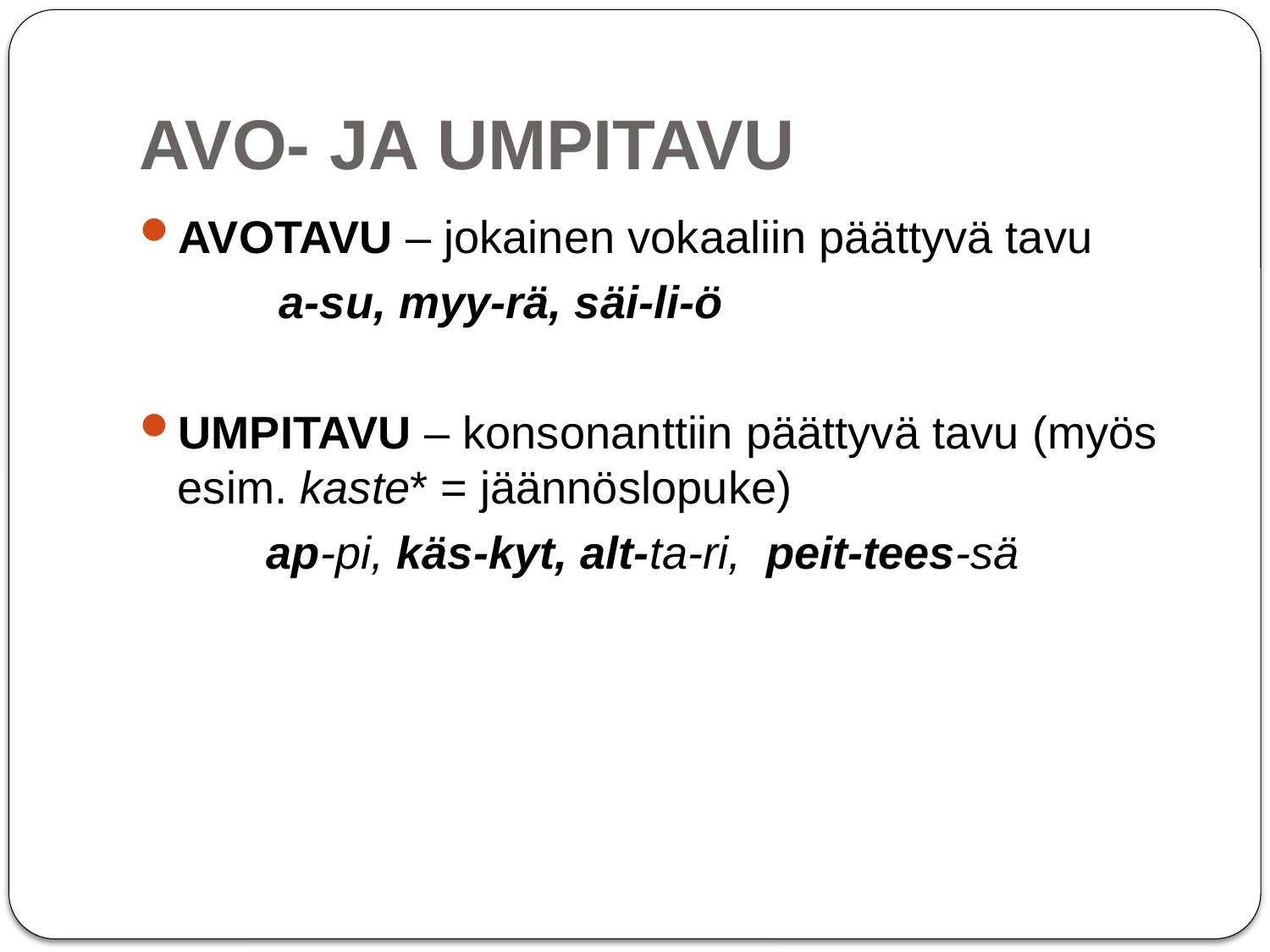

# AVO- JA UMPITAVU
AVOTAVU – jokainen vokaaliin päättyvä tavu
	 a-su, myy-rä, säi-li-ö

UMPITAVU – konsonanttiin päättyvä tavu (myös esim. kaste* = jäännöslopuke)
	ap-pi, käs-kyt, alt-ta-ri,  peit-tees-sä